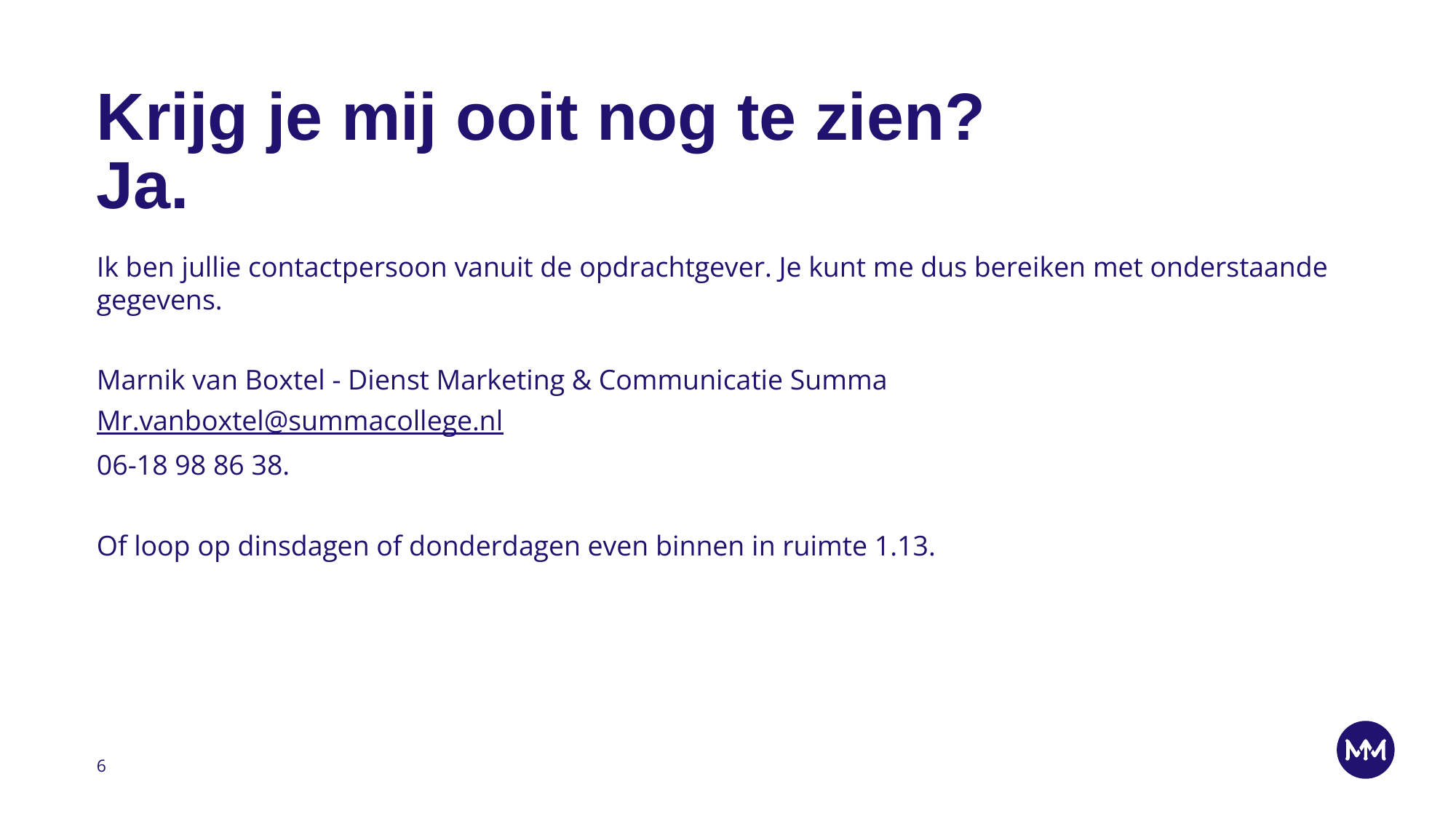

# Krijg je mij ooit nog te zien? Ja.
Ik ben jullie contactpersoon vanuit de opdrachtgever. Je kunt me dus bereiken met onderstaande gegevens.

Marnik van Boxtel - Dienst Marketing & Communicatie Summa
Mr.vanboxtel@summacollege.nl
06-18 98 86 38.

Of loop op dinsdagen of donderdagen even binnen in ruimte 1.13.